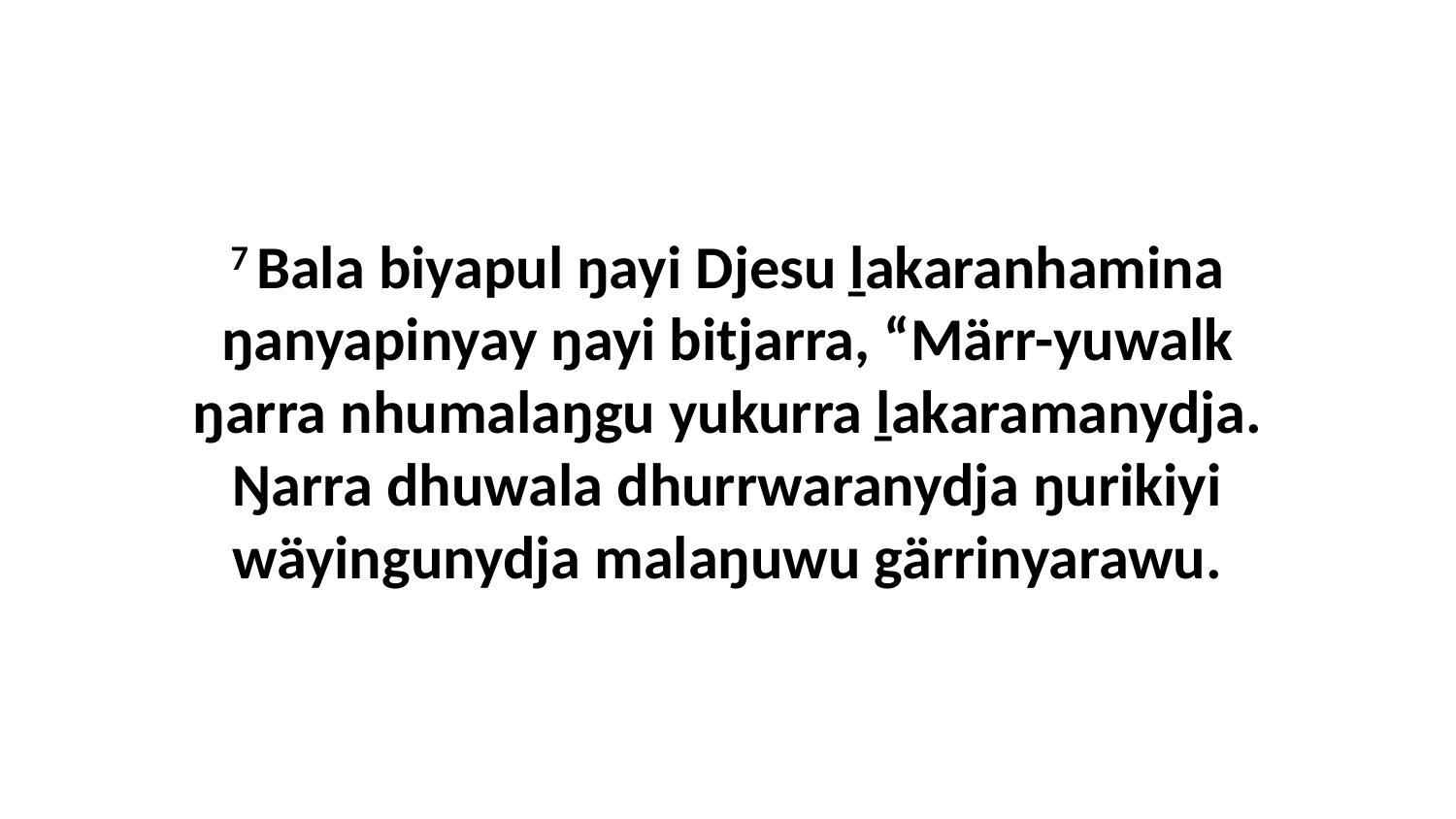

7 Bala biyapul ŋayi Djesu ḻakaranhamina ŋanyapinyay ŋayi bitjarra, “Märr-yuwalk ŋarra nhumalaŋgu yukurra ḻakaramanydja. Ŋarra dhuwala dhurrwaranydja ŋurikiyi wäyingunydja malaŋuwu gärrinyarawu.